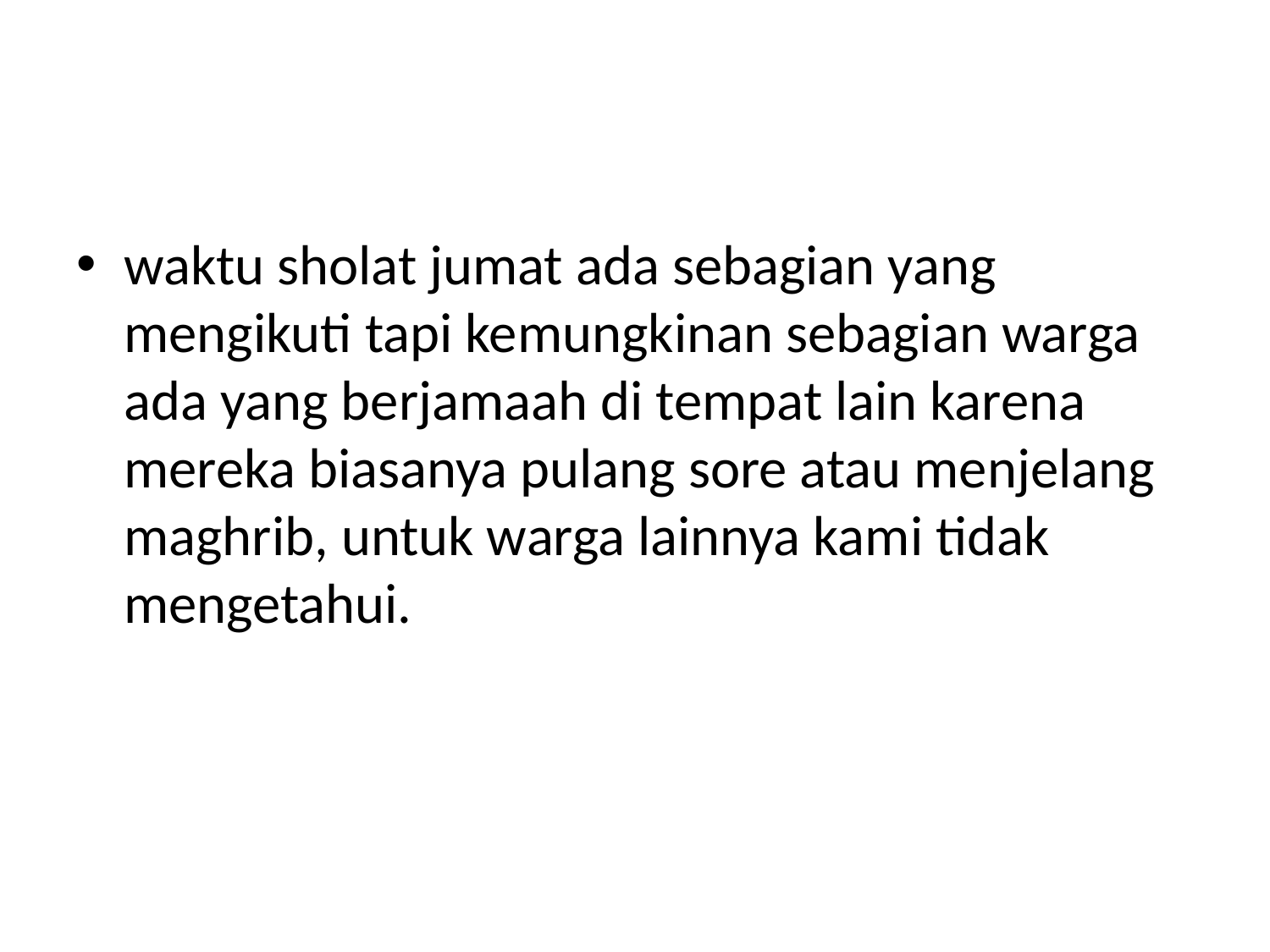

#
waktu sholat jumat ada sebagian yang mengikuti tapi kemungkinan sebagian warga ada yang berjamaah di tempat lain karena mereka biasanya pulang sore atau menjelang maghrib, untuk warga lainnya kami tidak mengetahui.